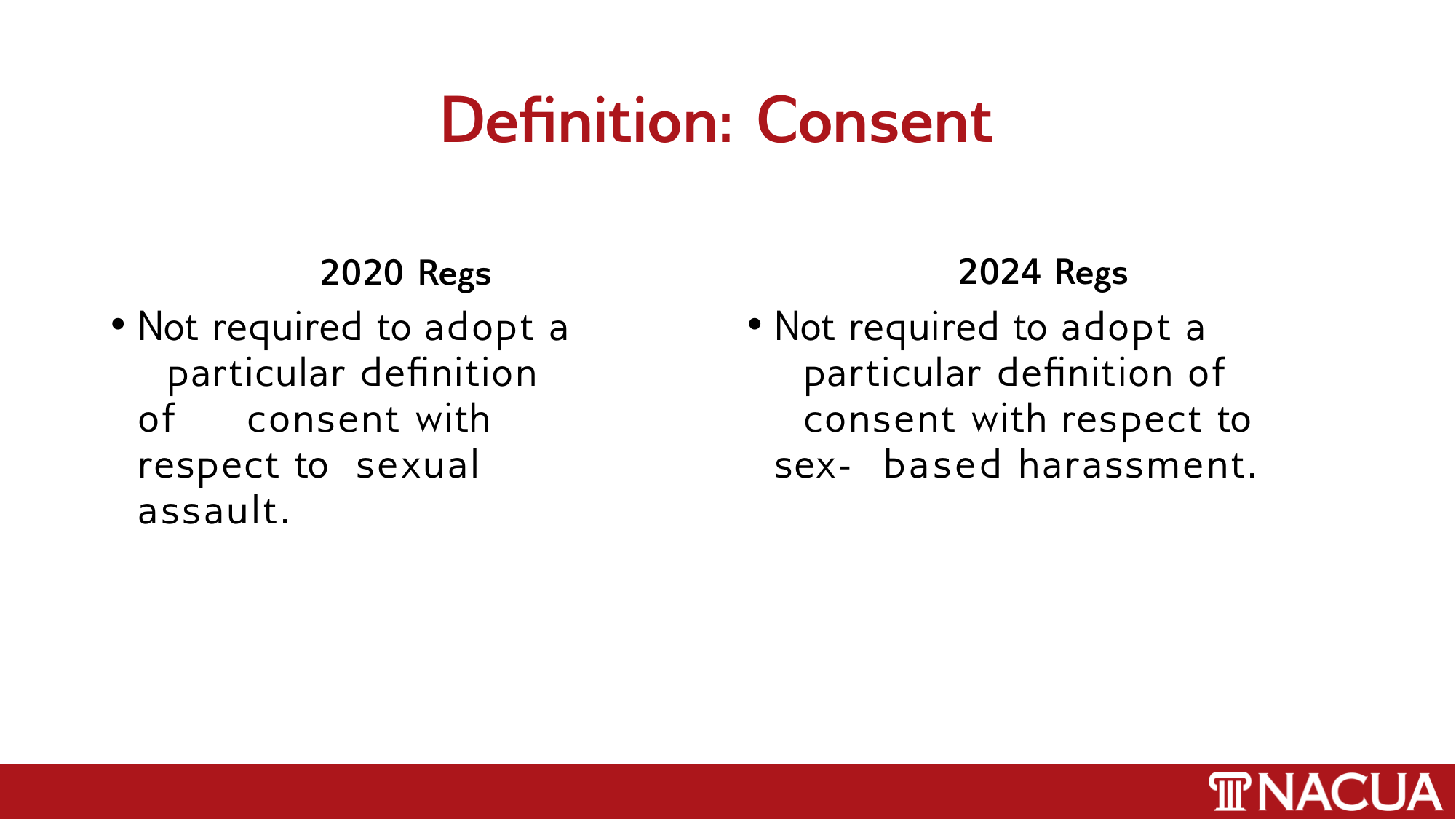

# Definition: Consent
2020 Regs
Not required to adopt a 	particular definition of 	consent with respect to 	sexual assault.
2024 Regs
Not required to adopt a 	particular definition of 	consent with respect to sex-	based harassment.